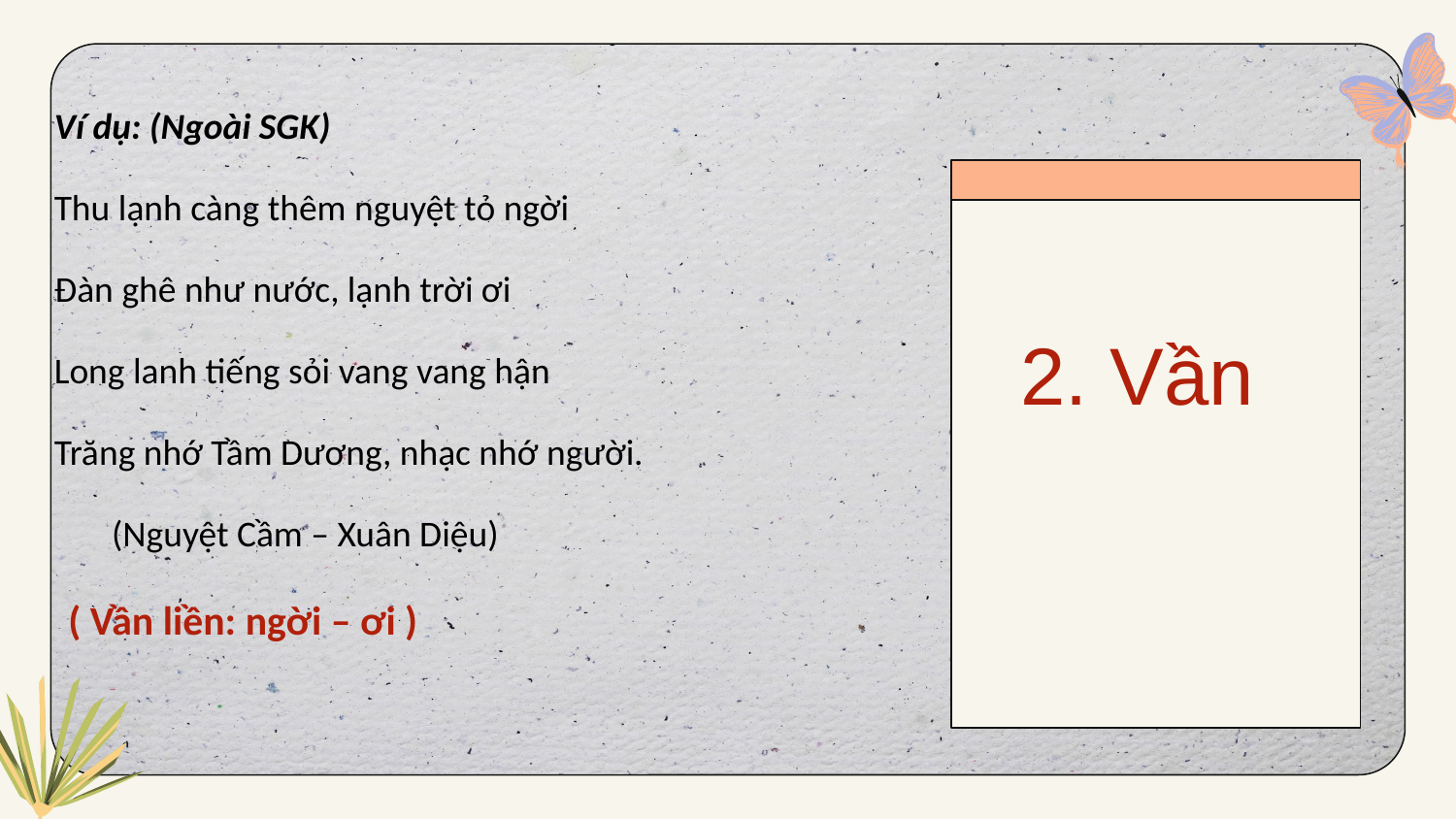

Ví dụ: (Ngoài SGK)
Thu lạnh càng thêm nguyệt tỏ ngời
Đàn ghê như nước, lạnh trời ơi
Long lanh tiếng sỏi vang vang hận
Trăng nhớ Tầm Dương, nhạc nhớ người.
       (Nguyệt Cầm – Xuân Diệu)
	( Vần liền: ngời – ơi )

2. Vần